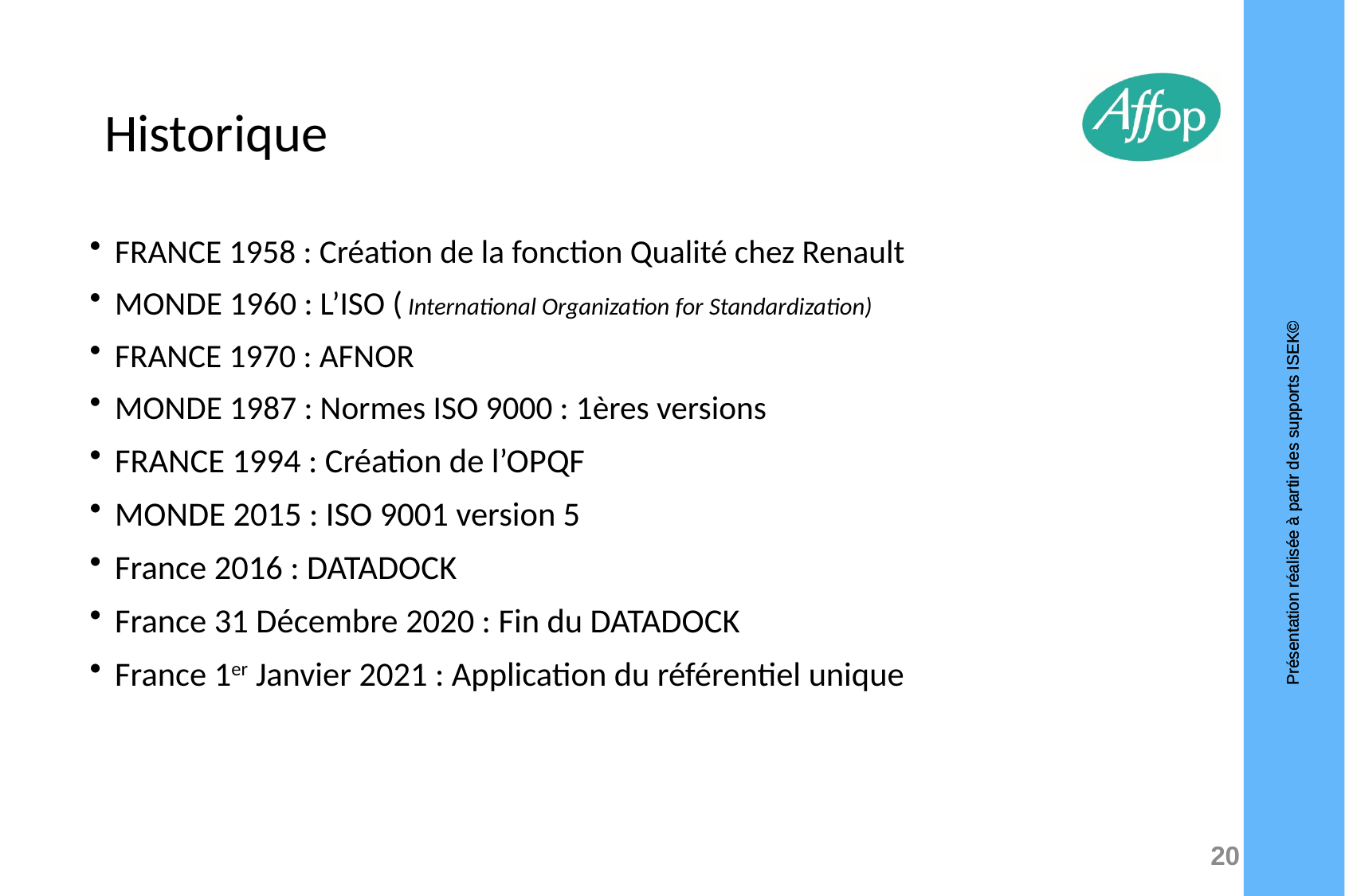

# Historique
FRANCE 1958 : Création de la fonction Qualité chez Renault
MONDE 1960 : L’ISO ( International Organization for Standardization)
FRANCE 1970 : AFNOR
MONDE 1987 : Normes ISO 9000 : 1ères versions
FRANCE 1994 : Création de l’OPQF
MONDE 2015 : ISO 9001 version 5
France 2016 : DATADOCK
France 31 Décembre 2020 : Fin du DATADOCK
France 1er Janvier 2021 : Application du référentiel unique

20